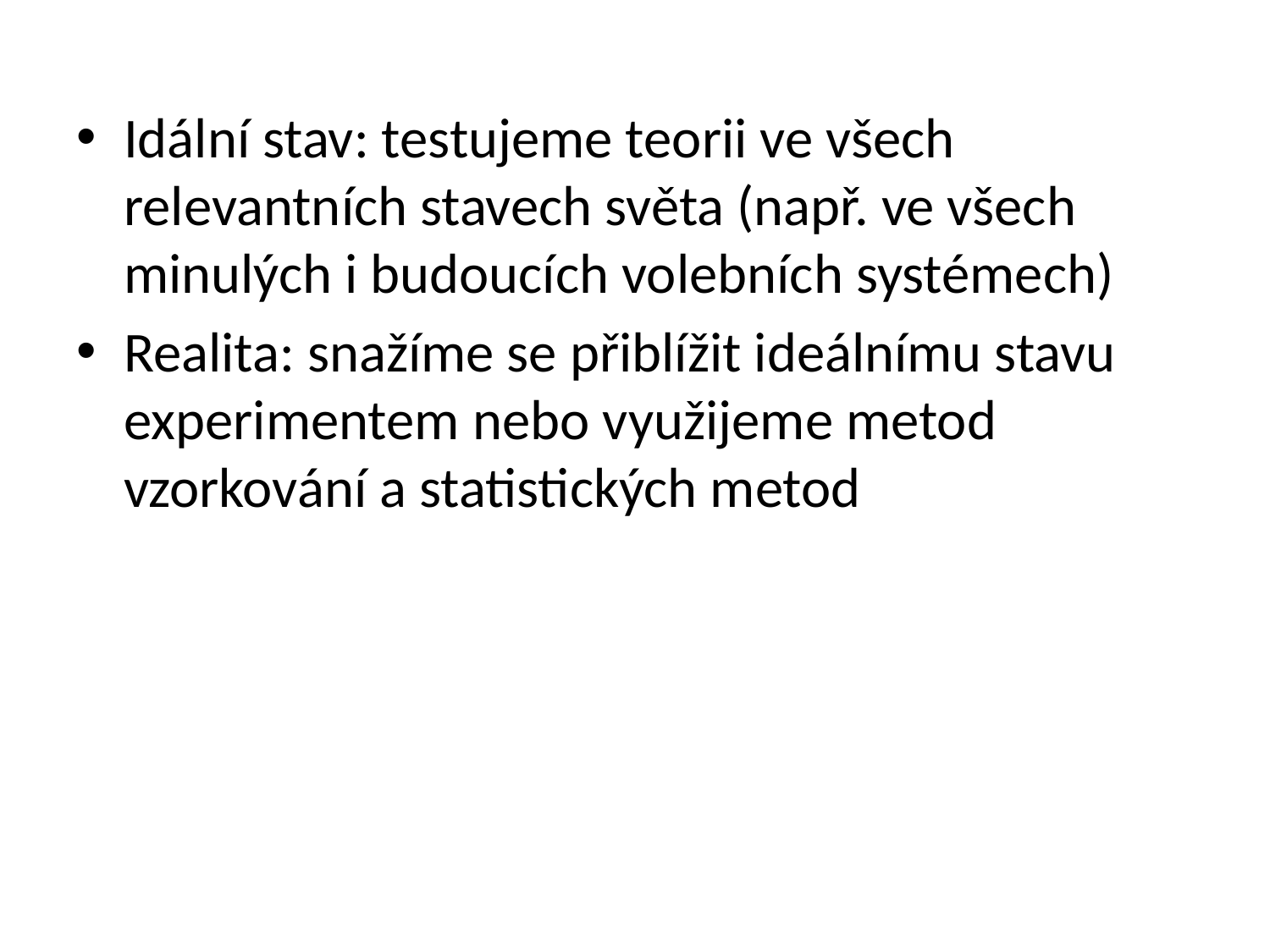

#
Idální stav: testujeme teorii ve všech relevantních stavech světa (např. ve všech minulých i budoucích volebních systémech)
Realita: snažíme se přiblížit ideálnímu stavu experimentem nebo využijeme metod vzorkování a statistických metod